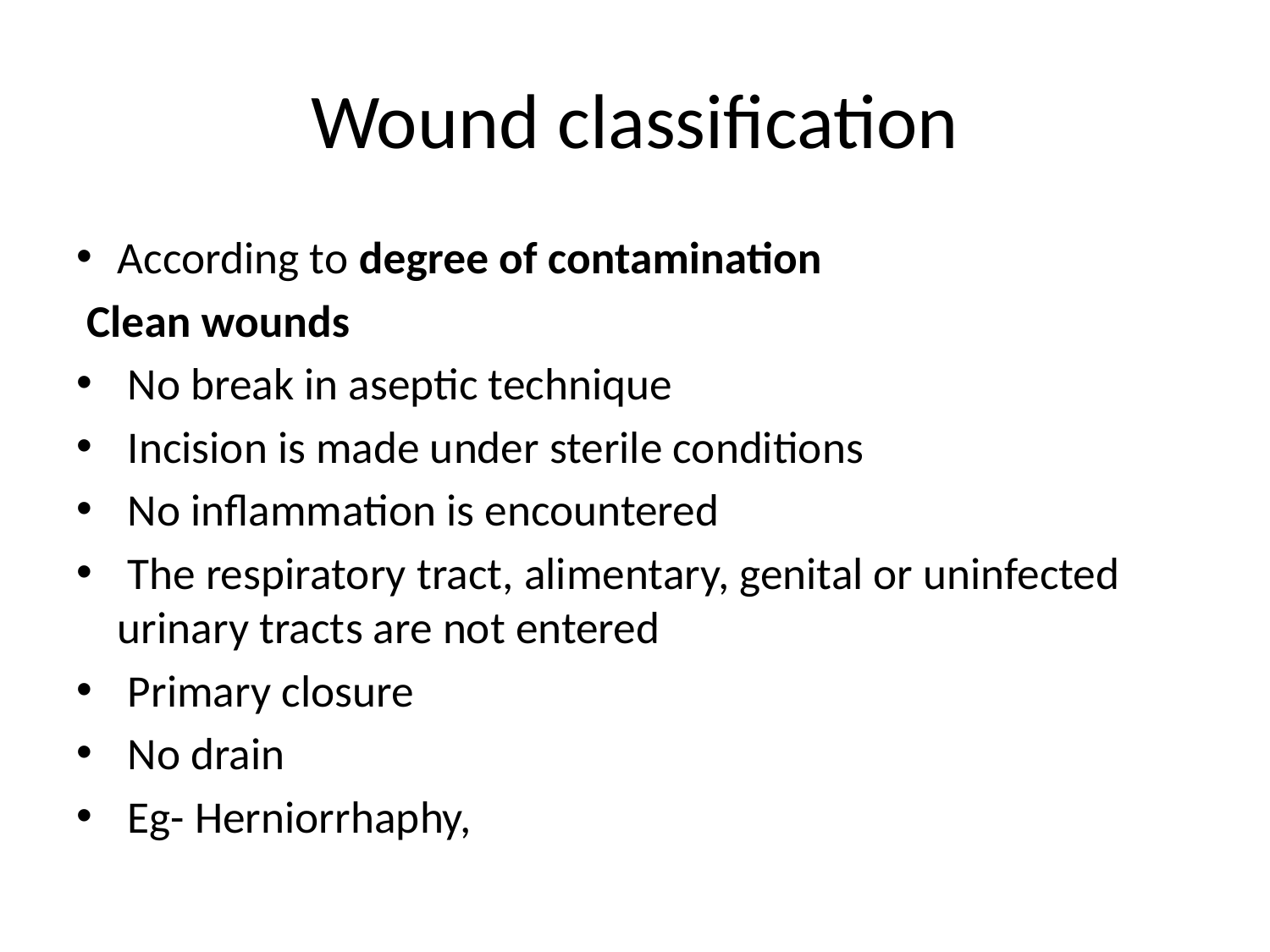

# Wound classification
According to degree of contamination
 Clean wounds
 No break in aseptic technique
 Incision is made under sterile conditions
 No inflammation is encountered
 The respiratory tract, alimentary, genital or uninfected urinary tracts are not entered
 Primary closure
 No drain
 Eg- Herniorrhaphy,